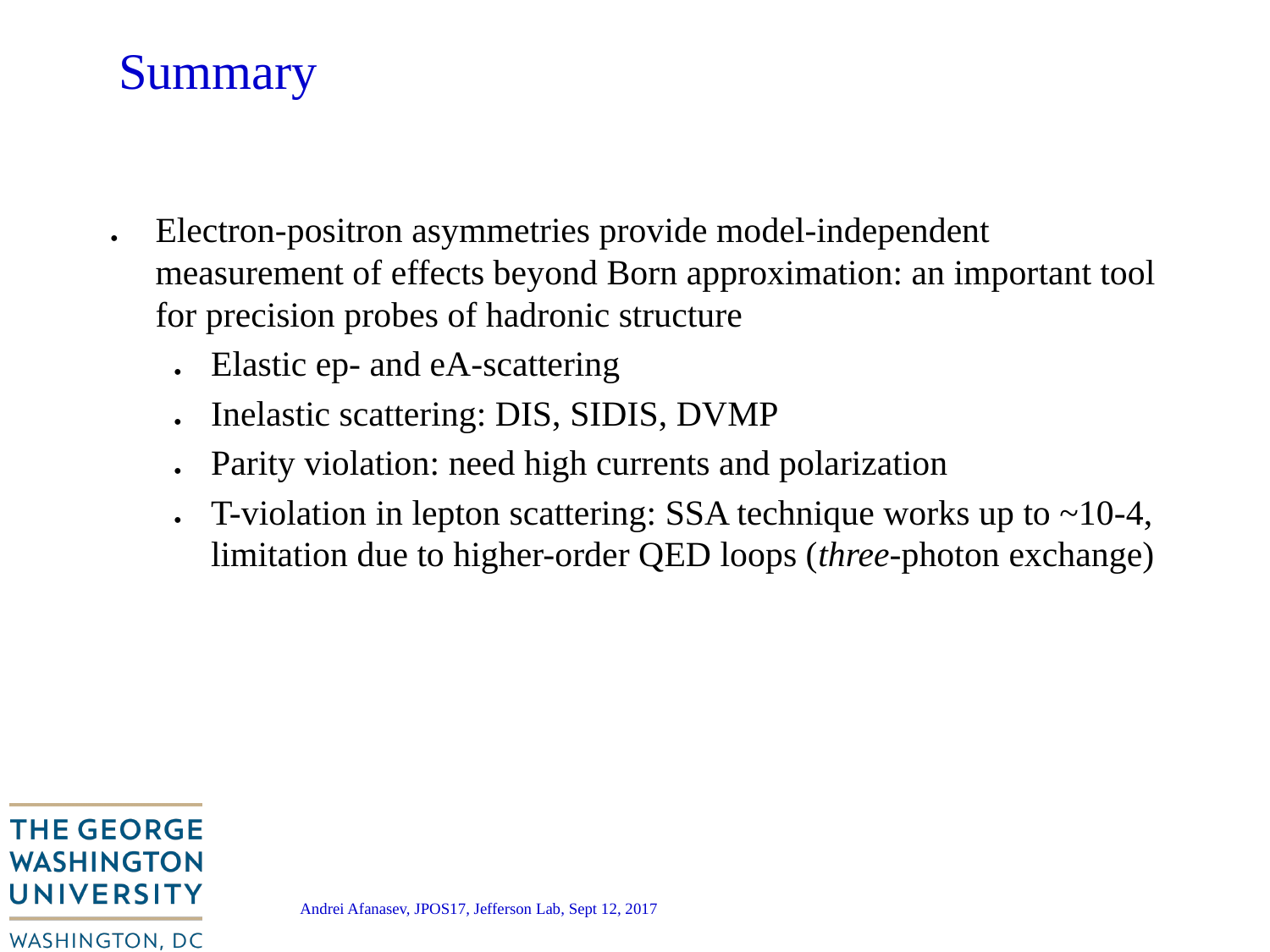

# Summary
Electron-positron asymmetries provide model-independent measurement of effects beyond Born approximation: an important tool for precision probes of hadronic structure
Elastic ep- and eA-scattering
Inelastic scattering: DIS, SIDIS, DVMP
Parity violation: need high currents and polarization
T-violation in lepton scattering: SSA technique works up to ~10-4, limitation due to higher-order QED loops (three-photon exchange)